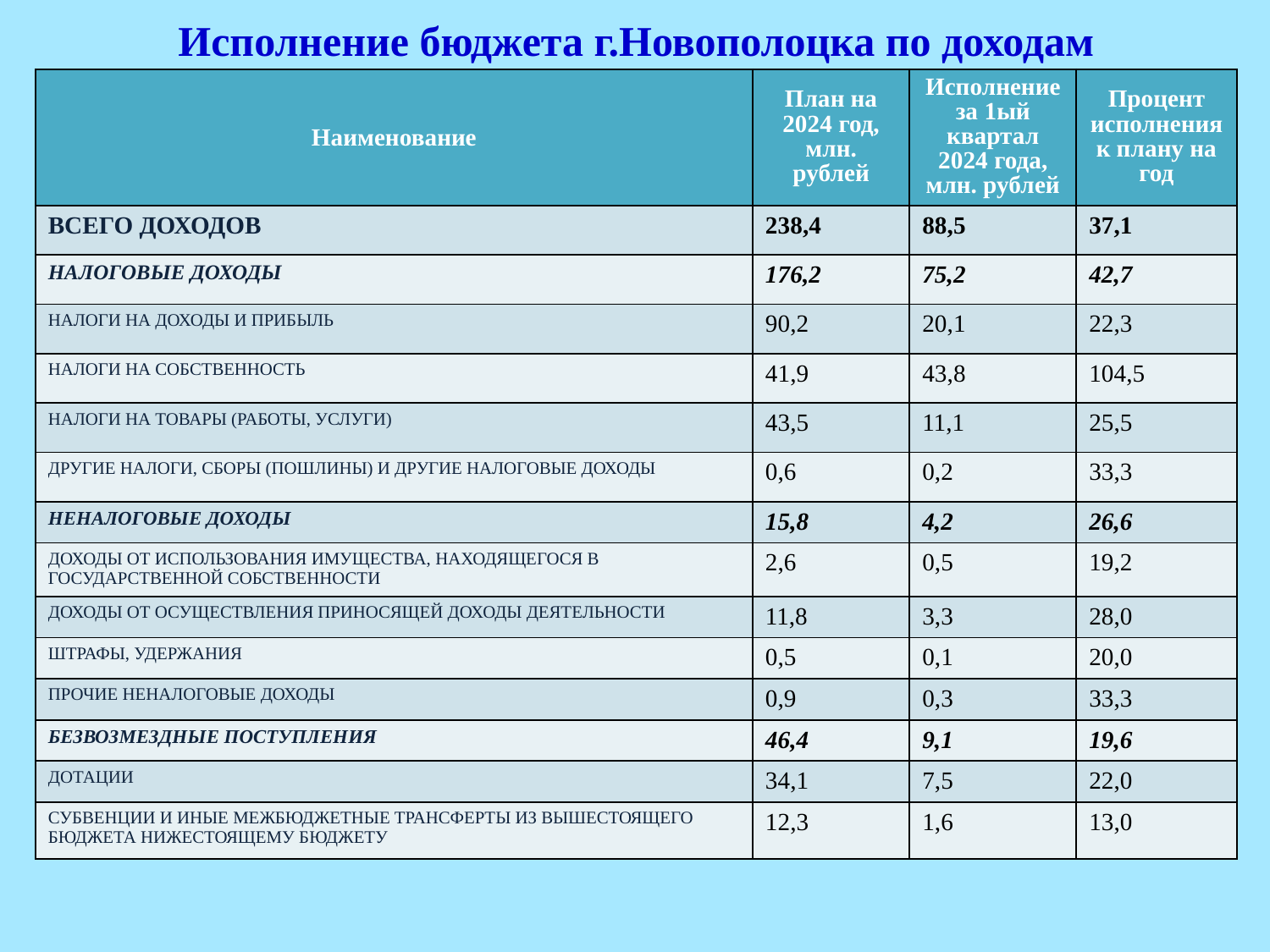

# Исполнение бюджета г.Новополоцка по доходам
| Наименование | План на 2024 год, млн. рублей | Исполнение за 1ый квартал 2024 года, млн. рублей | Процент исполнения к плану на год |
| --- | --- | --- | --- |
| ВСЕГО ДОХОДОВ | 238,4 | 88,5 | 37,1 |
| НАЛОГОВЫЕ ДОХОДЫ | 176,2 | 75,2 | 42,7 |
| НАЛОГИ НА ДОХОДЫ И ПРИБЫЛЬ | 90,2 | 20,1 | 22,3 |
| НАЛОГИ НА СОБСТВЕННОСТЬ | 41,9 | 43,8 | 104,5 |
| НАЛОГИ НА ТОВАРЫ (РАБОТЫ, УСЛУГИ) | 43,5 | 11,1 | 25,5 |
| ДРУГИЕ НАЛОГИ, СБОРЫ (ПОШЛИНЫ) И ДРУГИЕ НАЛОГОВЫЕ ДОХОДЫ | 0,6 | 0,2 | 33,3 |
| НЕНАЛОГОВЫЕ ДОХОДЫ | 15,8 | 4,2 | 26,6 |
| ДОХОДЫ ОТ ИСПОЛЬЗОВАНИЯ ИМУЩЕСТВА, НАХОДЯЩЕГОСЯ В ГОСУДАРСТВЕННОЙ СОБСТВЕННОСТИ | 2,6 | 0,5 | 19,2 |
| ДОХОДЫ ОТ ОСУЩЕСТВЛЕНИЯ ПРИНОСЯЩЕЙ ДОХОДЫ ДЕЯТЕЛЬНОСТИ | 11,8 | 3,3 | 28,0 |
| ШТРАФЫ, УДЕРЖАНИЯ | 0,5 | 0,1 | 20,0 |
| ПРОЧИЕ НЕНАЛОГОВЫЕ ДОХОДЫ | 0,9 | 0,3 | 33,3 |
| БЕЗВОЗМЕЗДНЫЕ ПОСТУПЛЕНИЯ | 46,4 | 9,1 | 19,6 |
| ДОТАЦИИ | 34,1 | 7,5 | 22,0 |
| СУБВЕНЦИИ И ИНЫЕ МЕЖБЮДЖЕТНЫЕ ТРАНСФЕРТЫ ИЗ ВЫШЕСТОЯЩЕГО БЮДЖЕТА НИЖЕСТОЯЩЕМУ БЮДЖЕТУ | 12,3 | 1,6 | 13,0 |